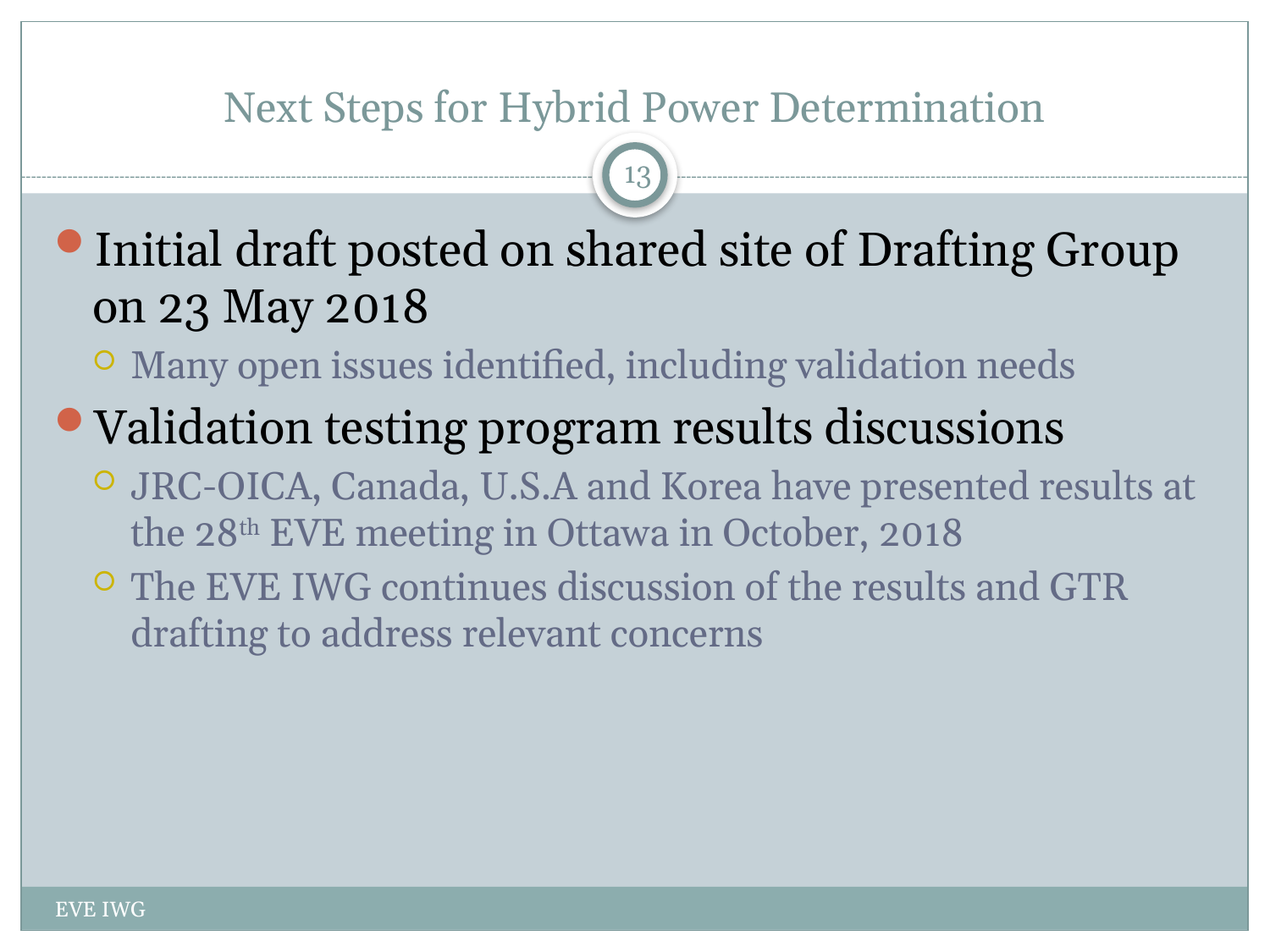

# Next Steps for Hybrid Power Determination
13
Initial draft posted on shared site of Drafting Group on 23 May 2018
Many open issues identified, including validation needs
Validation testing program results discussions
JRC-OICA, Canada, U.S.A and Korea have presented results at the 28th EVE meeting in Ottawa in October, 2018
The EVE IWG continues discussion of the results and GTR drafting to address relevant concerns
EVE IWG